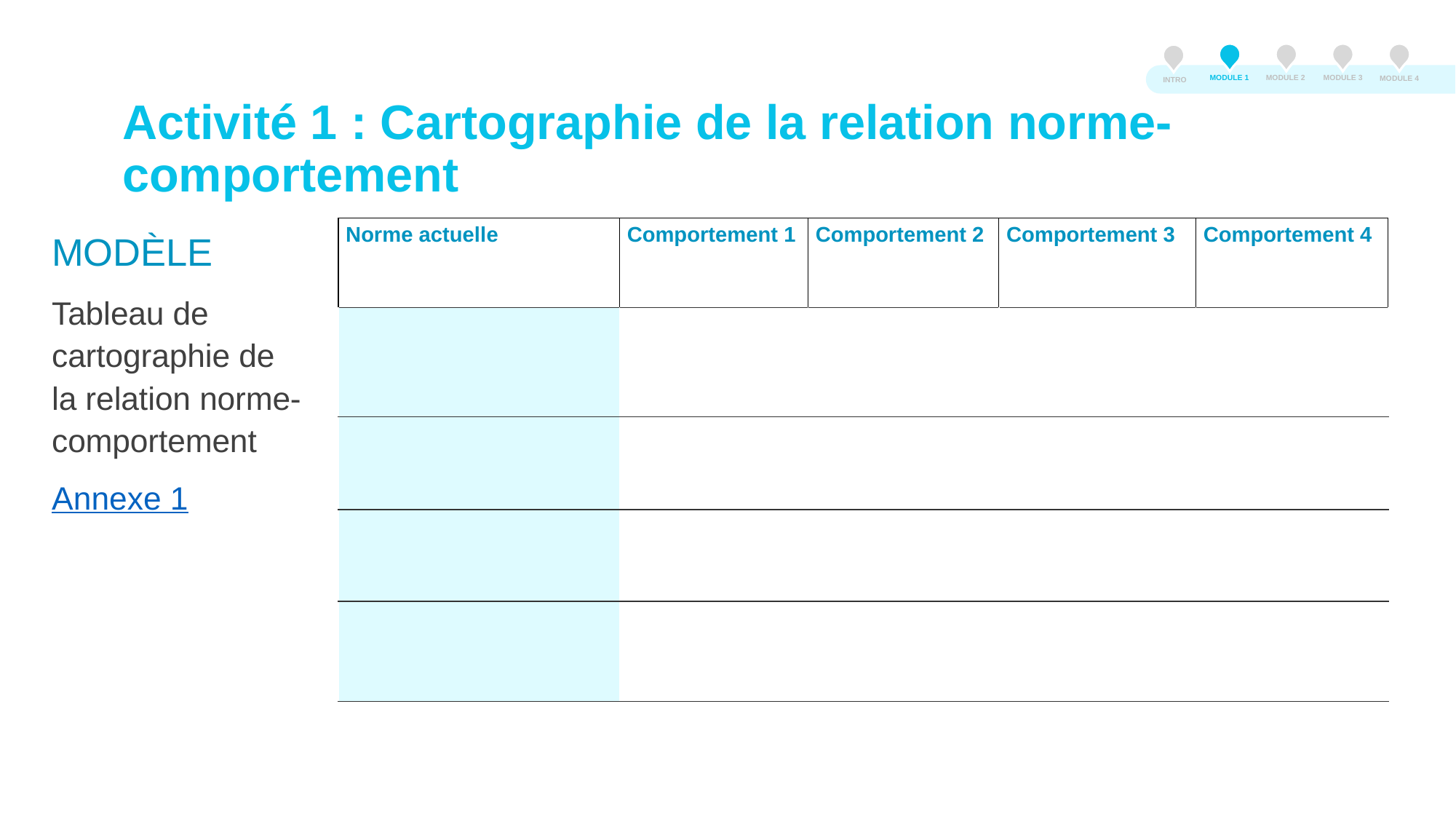

MODULE 3
MODULE 2
MODULE 1
MODULE 4
INTRO
# Activité 1 : Cartographie de la relation norme-comportement
MODÈLE
Tableau de cartographie de la relation norme-comportement
Annexe 1
| Norme actuelle | Comportement 1 | Comportement 2 | Comportement 3 | Comportement 4 |
| --- | --- | --- | --- | --- |
|  |  |  |  |  |
|  |  |  |  |  |
|  |  |  |  |  |
|  |  |  |  |  |